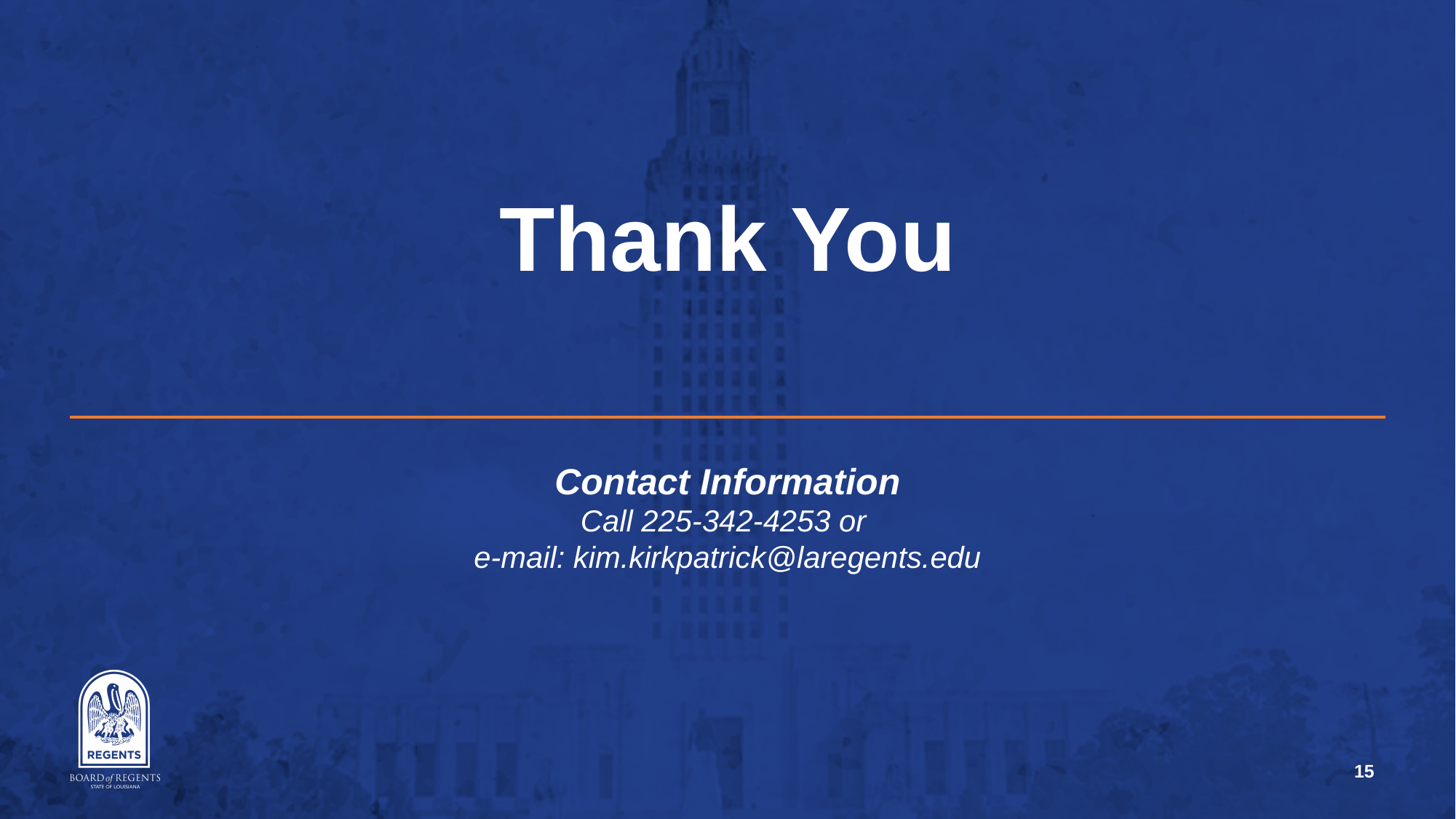

Thank You
Contact Information
Call 225-342-4253 or
e-mail: kim.kirkpatrick@laregents.edu